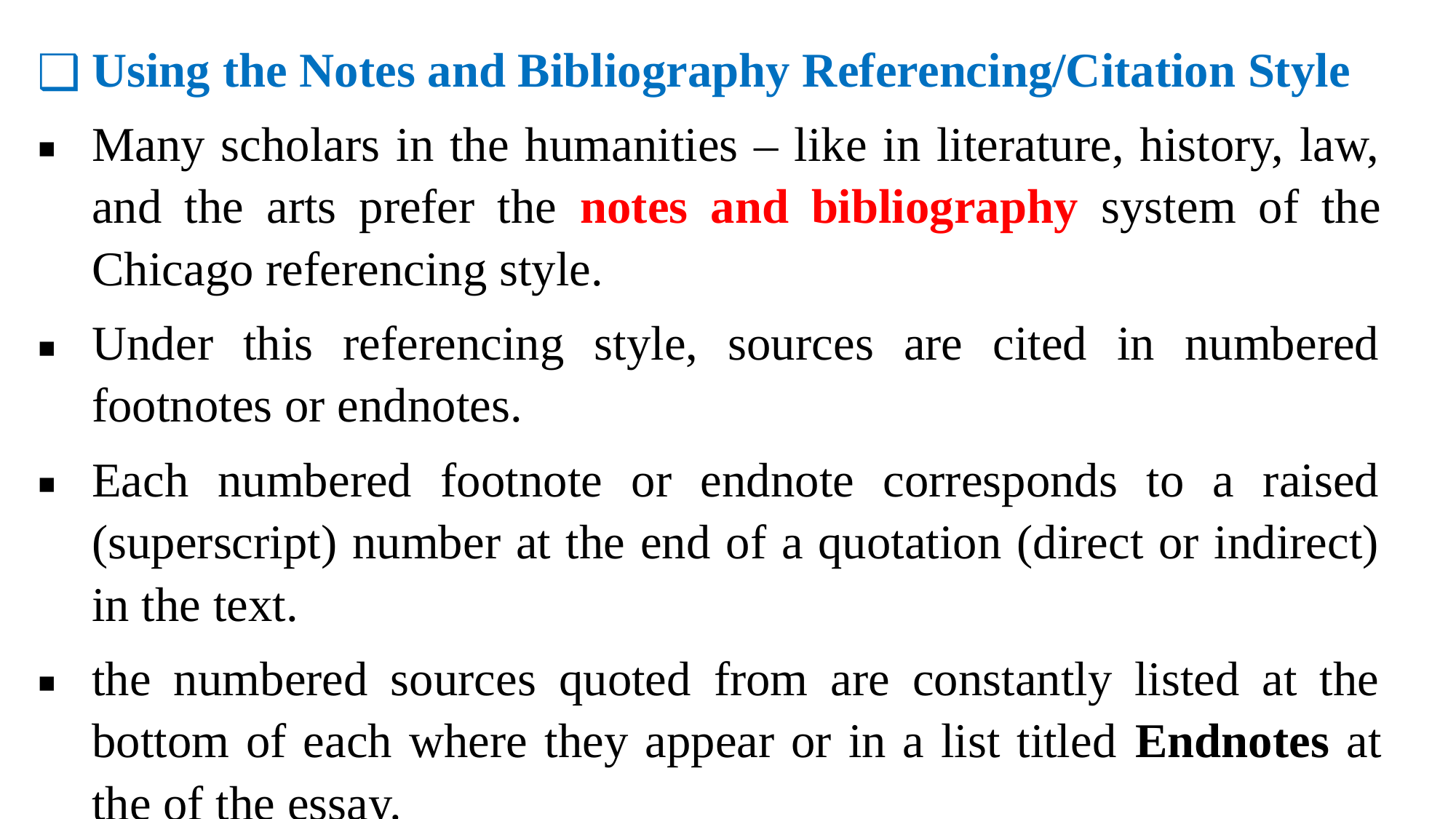

Using the Notes and Bibliography Referencing/Citation Style
Many scholars in the humanities – like in literature, history, law, and the arts prefer the notes and bibliography system of the Chicago referencing style.
Under this referencing style, sources are cited in numbered footnotes or endnotes.
Each numbered footnote or endnote corresponds to a raised (superscript) number at the end of a quotation (direct or indirect) in the text.
the numbered sources quoted from are constantly listed at the bottom of each where they appear or in a list titled Endnotes at the of the essay.